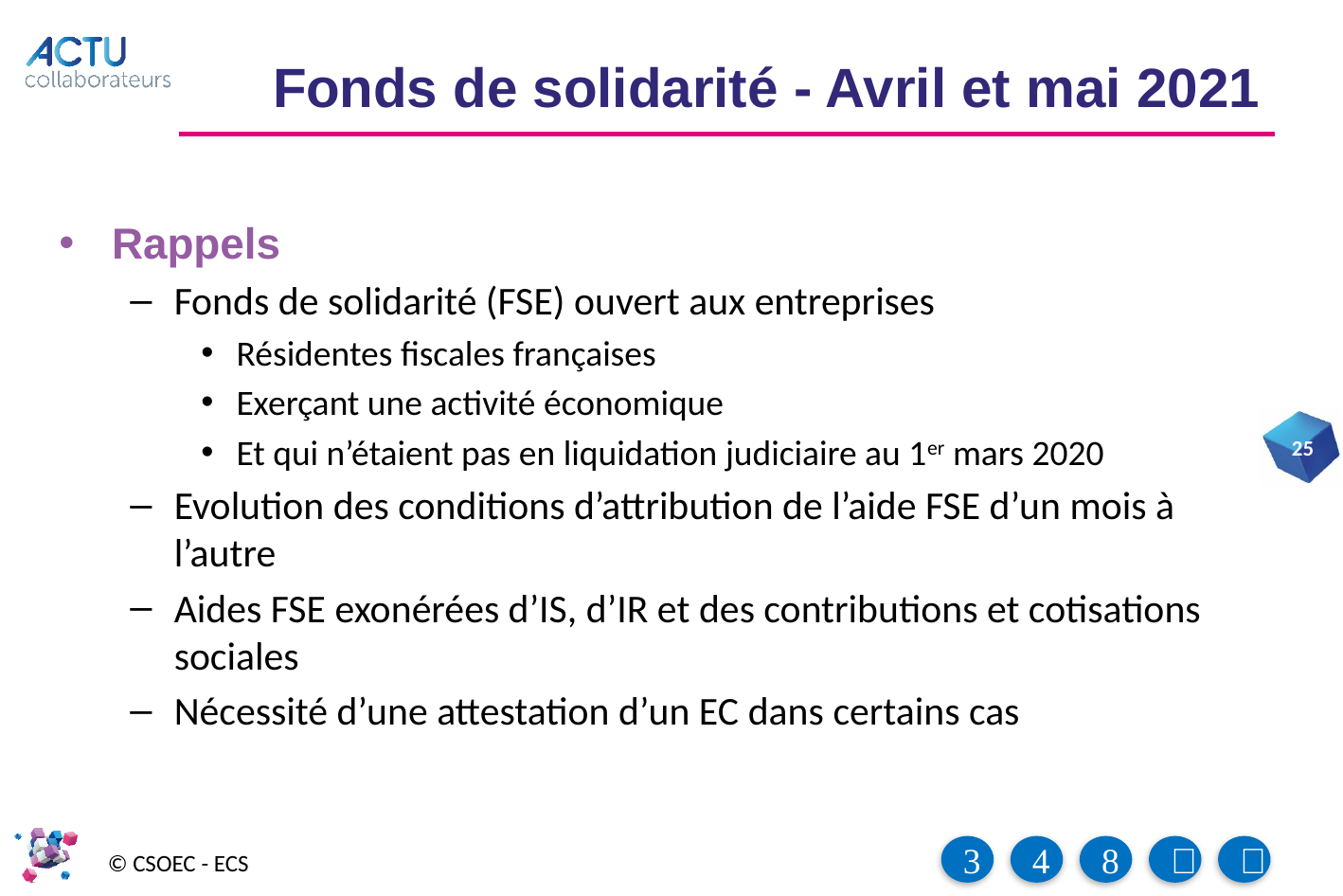

# Fonds de solidarité - Avril et mai 2021
Rappels
Fonds de solidarité (FSE) ouvert aux entreprises
Résidentes fiscales françaises
Exerçant une activité économique
Et qui n’étaient pas en liquidation judiciaire au 1er mars 2020
Evolution des conditions d’attribution de l’aide FSE d’un mois à l’autre
Aides FSE exonérées d’IS, d’IR et des contributions et cotisations sociales
Nécessité d’une attestation d’un EC dans certains cas
25